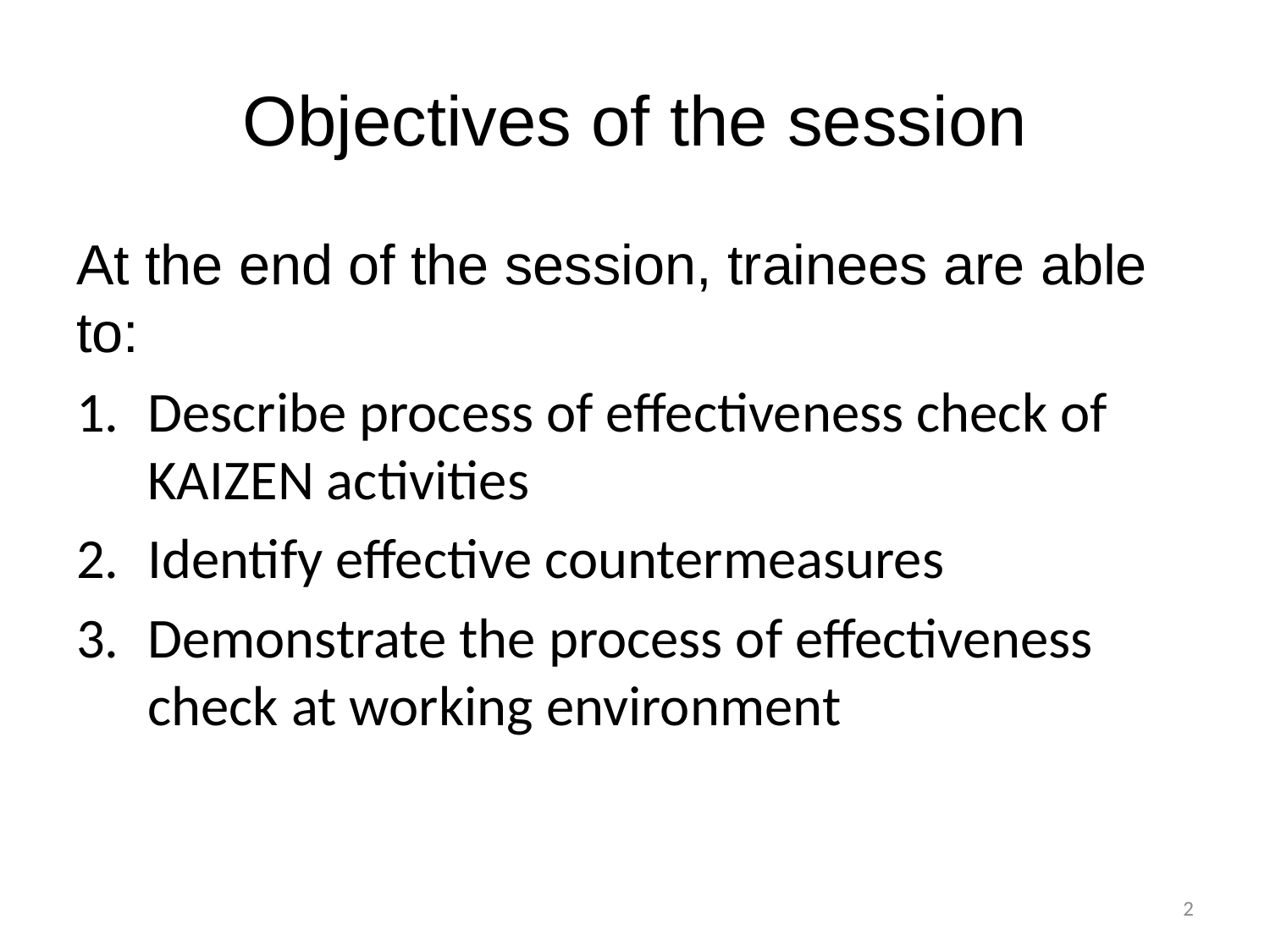

# Objectives of the session
At the end of the session, trainees are able to:
Describe process of effectiveness check of KAIZEN activities
Identify effective countermeasures
Demonstrate the process of effectiveness check at working environment

2